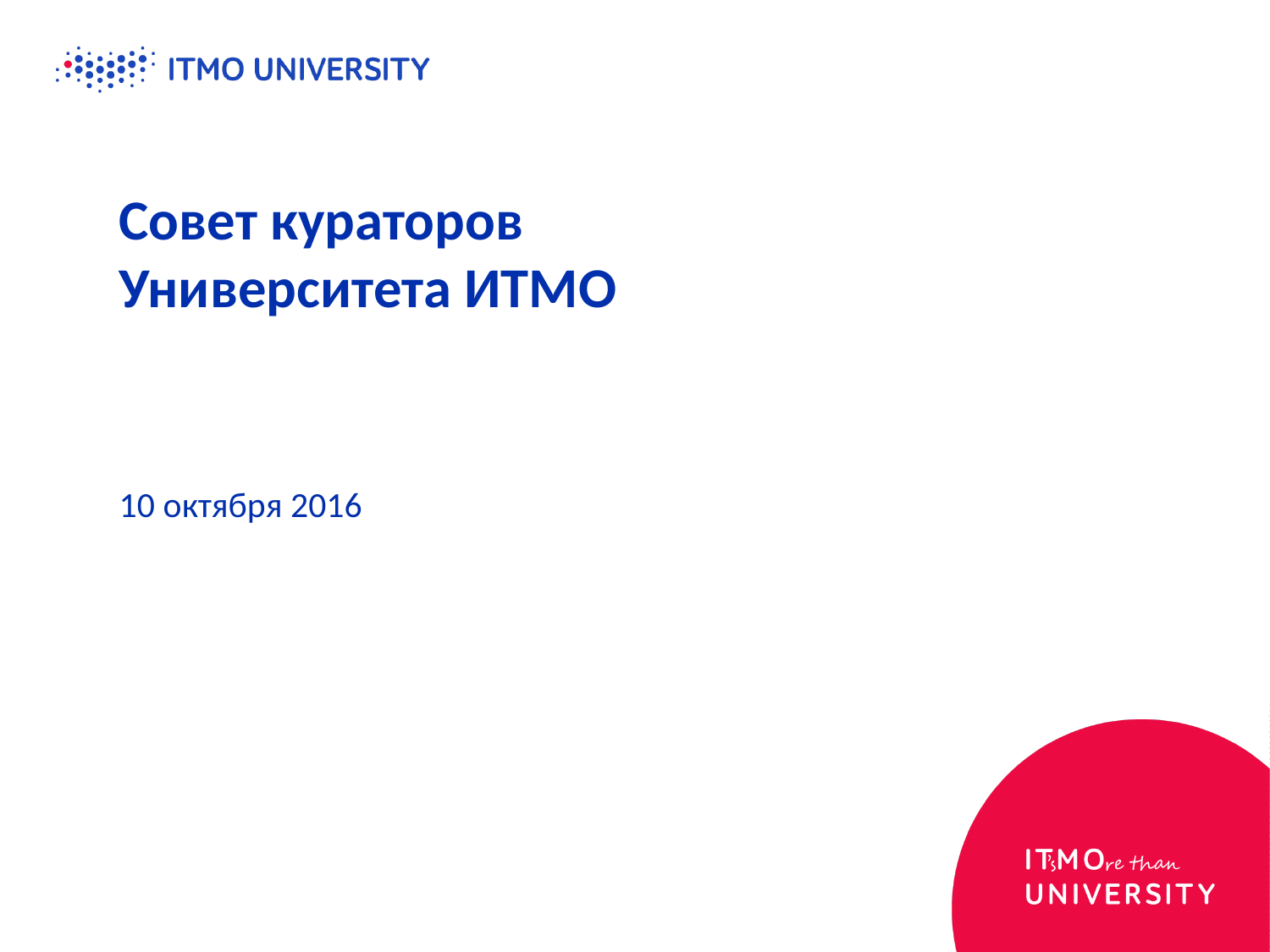

# Совет кураторов Университета ИТМО
10 октября 2016